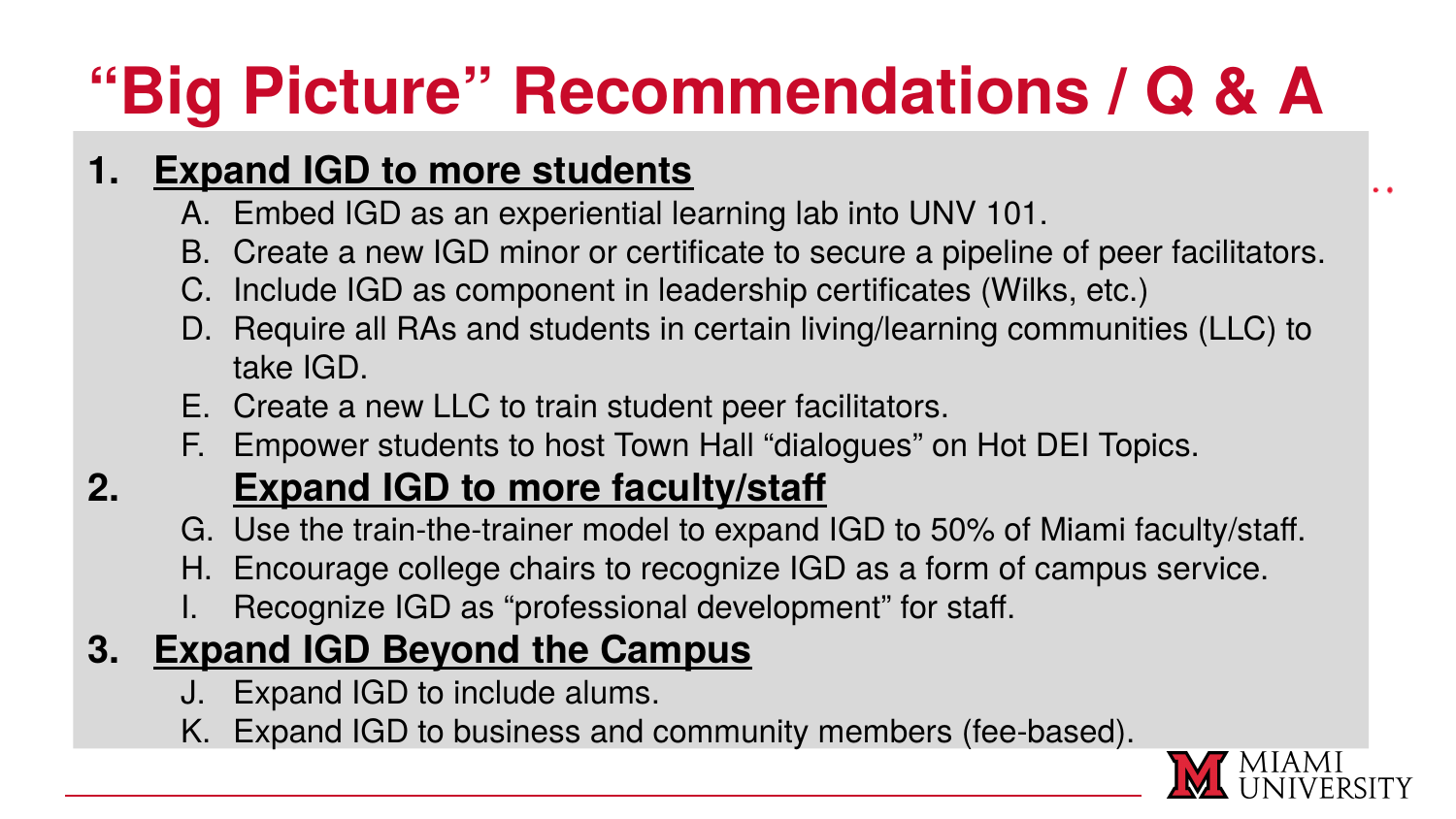

# “Big Picture” Recommendations / Q & A
1.     Expand IGD to more students
Embed IGD as an experiential learning lab into UNV 101.
Create a new IGD minor or certificate to secure a pipeline of peer facilitators.
Include IGD as component in leadership certificates (Wilks, etc.)
Require all RAs and students in certain living/learning communities (LLC) to take IGD.
Create a new LLC to train student peer facilitators.
Empower students to host Town Hall “dialogues” on Hot DEI Topics.
2. 	Expand IGD to more faculty/staff
Use the train-the-trainer model to expand IGD to 50% of Miami faculty/staff.
Encourage college chairs to recognize IGD as a form of campus service.
Recognize IGD as “professional development” for staff.
3.     Expand IGD Beyond the Campus
Expand IGD to include alums.
Expand IGD to business and community members (fee-based).